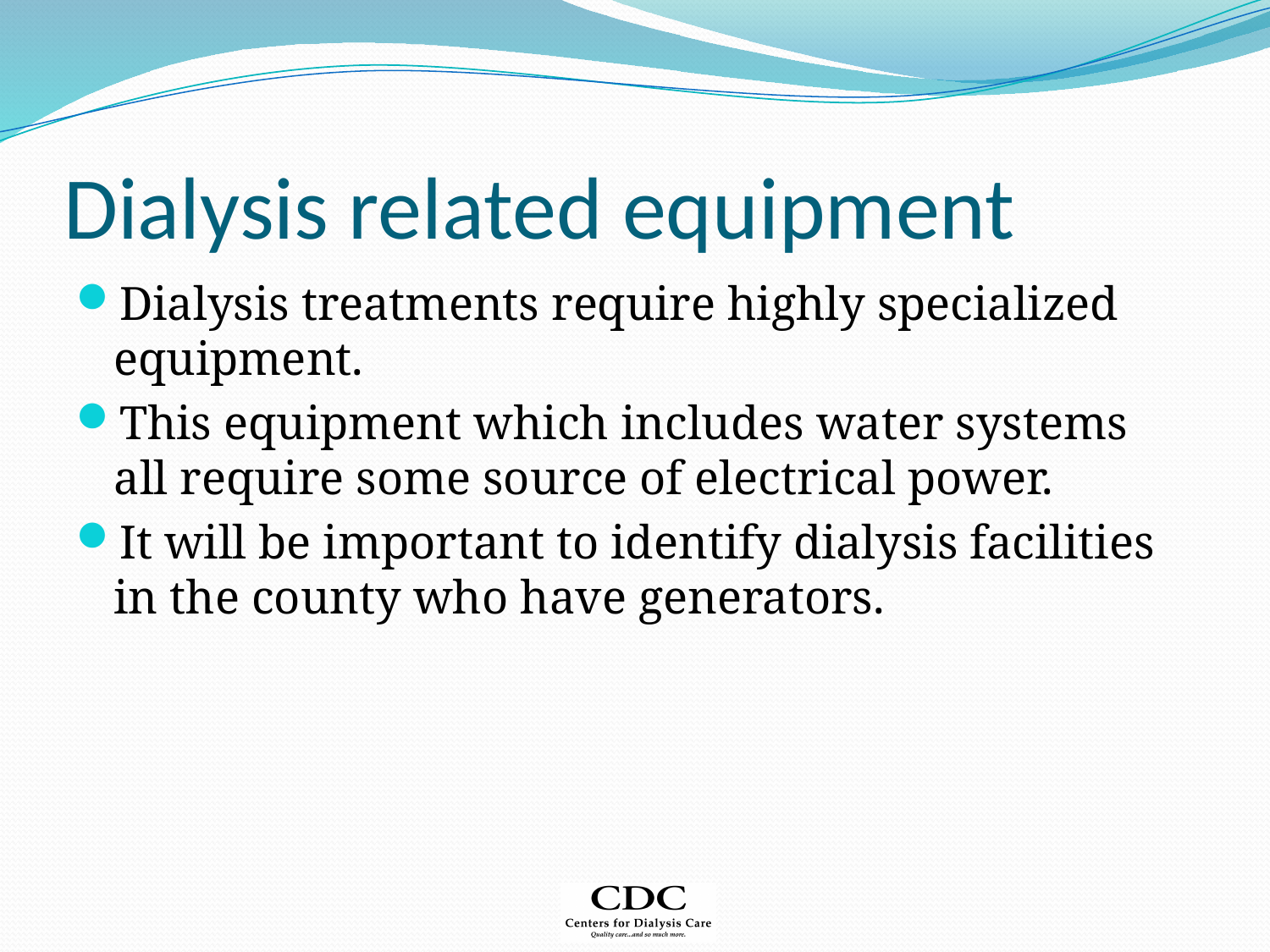

# Dialysis related equipment
Dialysis treatments require highly specialized equipment.
This equipment which includes water systems all require some source of electrical power.
It will be important to identify dialysis facilities in the county who have generators.